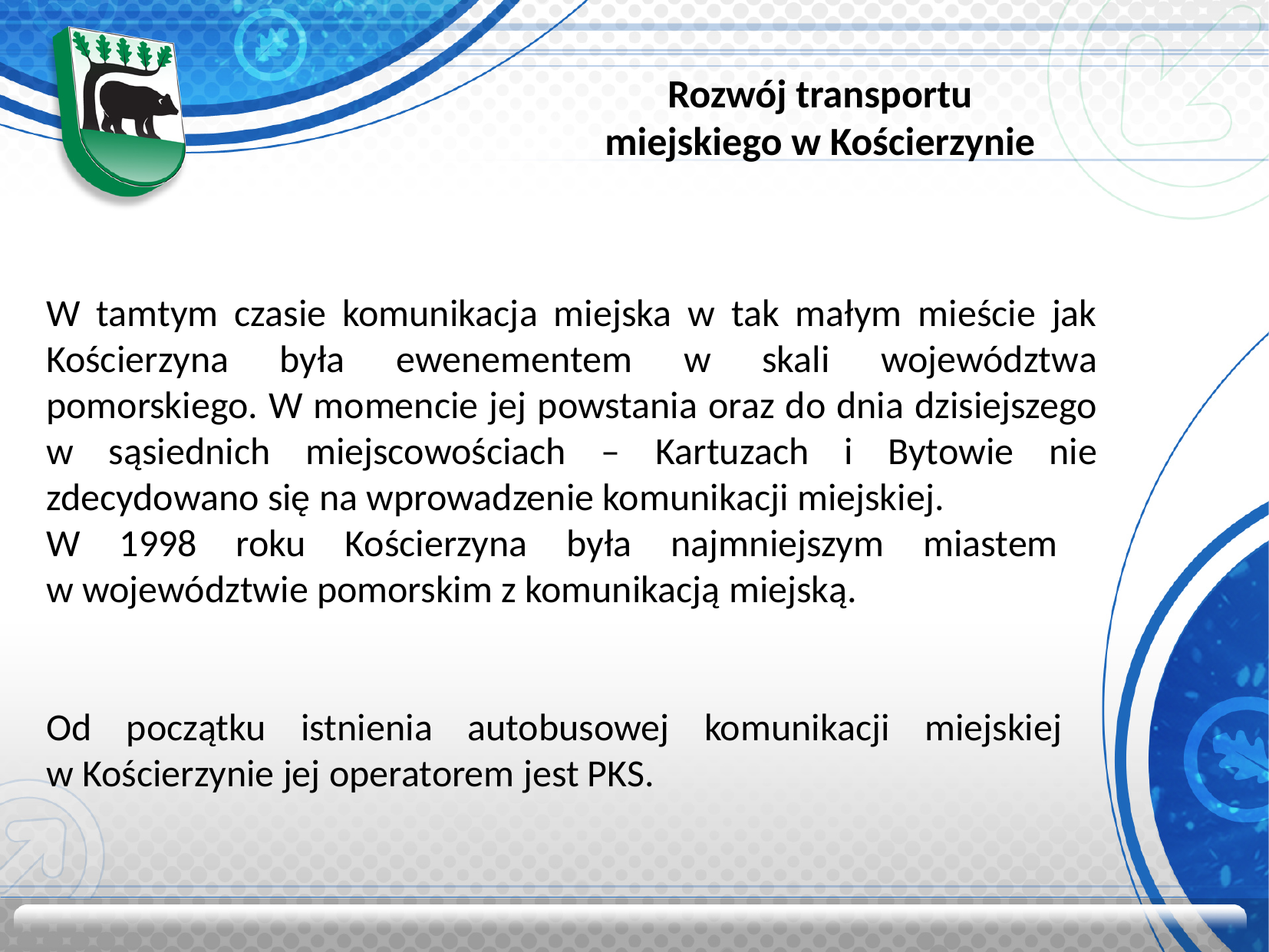

Rozwój transportu
miejskiego w Kościerzynie
W tamtym czasie komunikacja miejska w tak małym mieście jak Kościerzyna była ewenementem w skali województwa pomorskiego. W momencie jej powstania oraz do dnia dzisiejszego w sąsiednich miejscowościach – Kartuzach i Bytowie nie zdecydowano się na wprowadzenie komunikacji miejskiej.
W 1998 roku Kościerzyna była najmniejszym miastem
w województwie pomorskim z komunikacją miejską.

Od początku istnienia autobusowej komunikacji miejskiej
w Kościerzynie jej operatorem jest PKS.